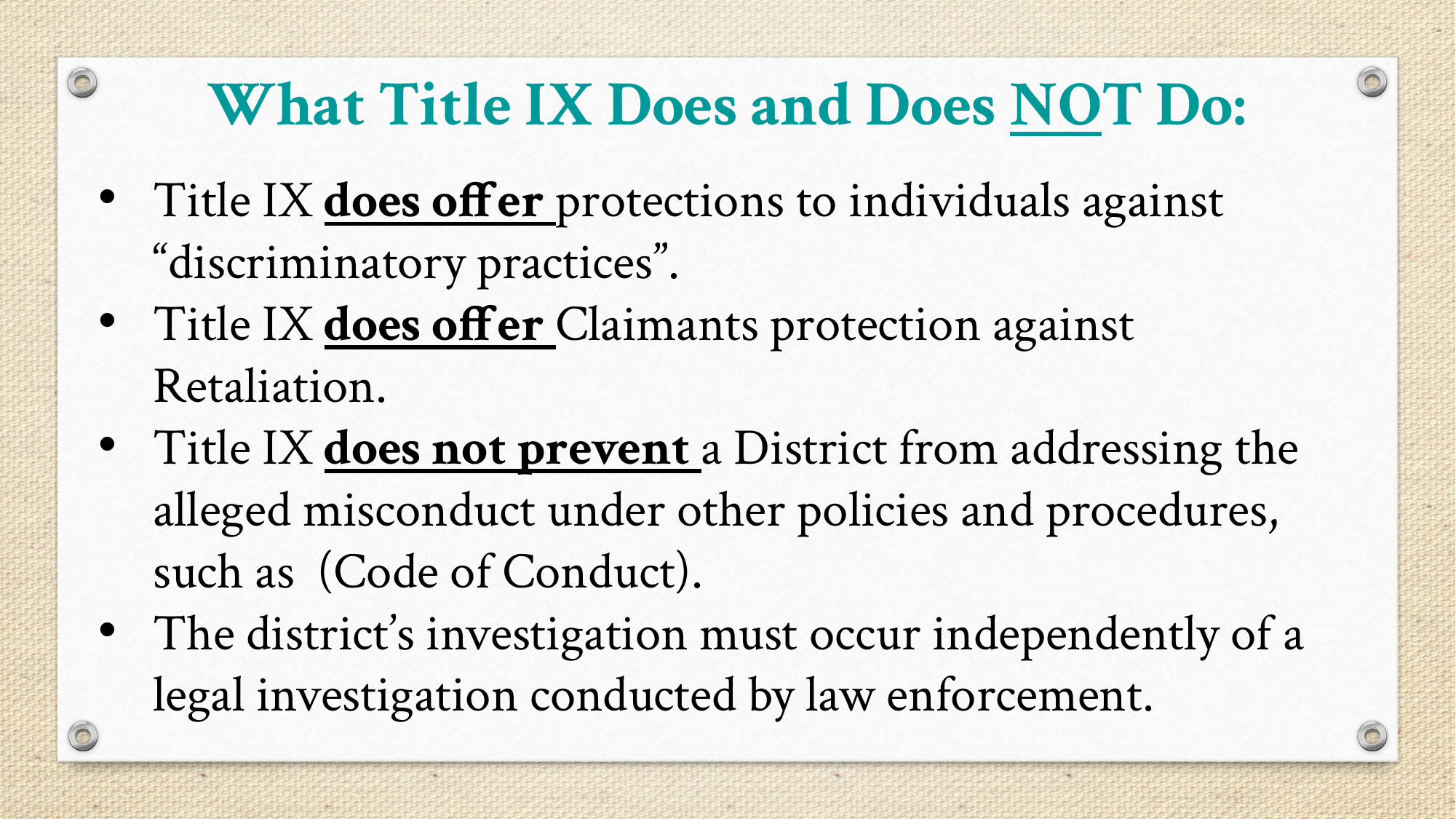

What Title IX Does and Does NOT Do:

Title IX does offer protections to individuals against    “discriminatory practices”.
Title IX does offer Claimants protection against Retaliation.
Title IX does not prevent a District from addressing the alleged misconduct under other policies and procedures, such as  (Code of Conduct).
The district’s investigation must occur independently of a legal investigation conducted by law enforcement.